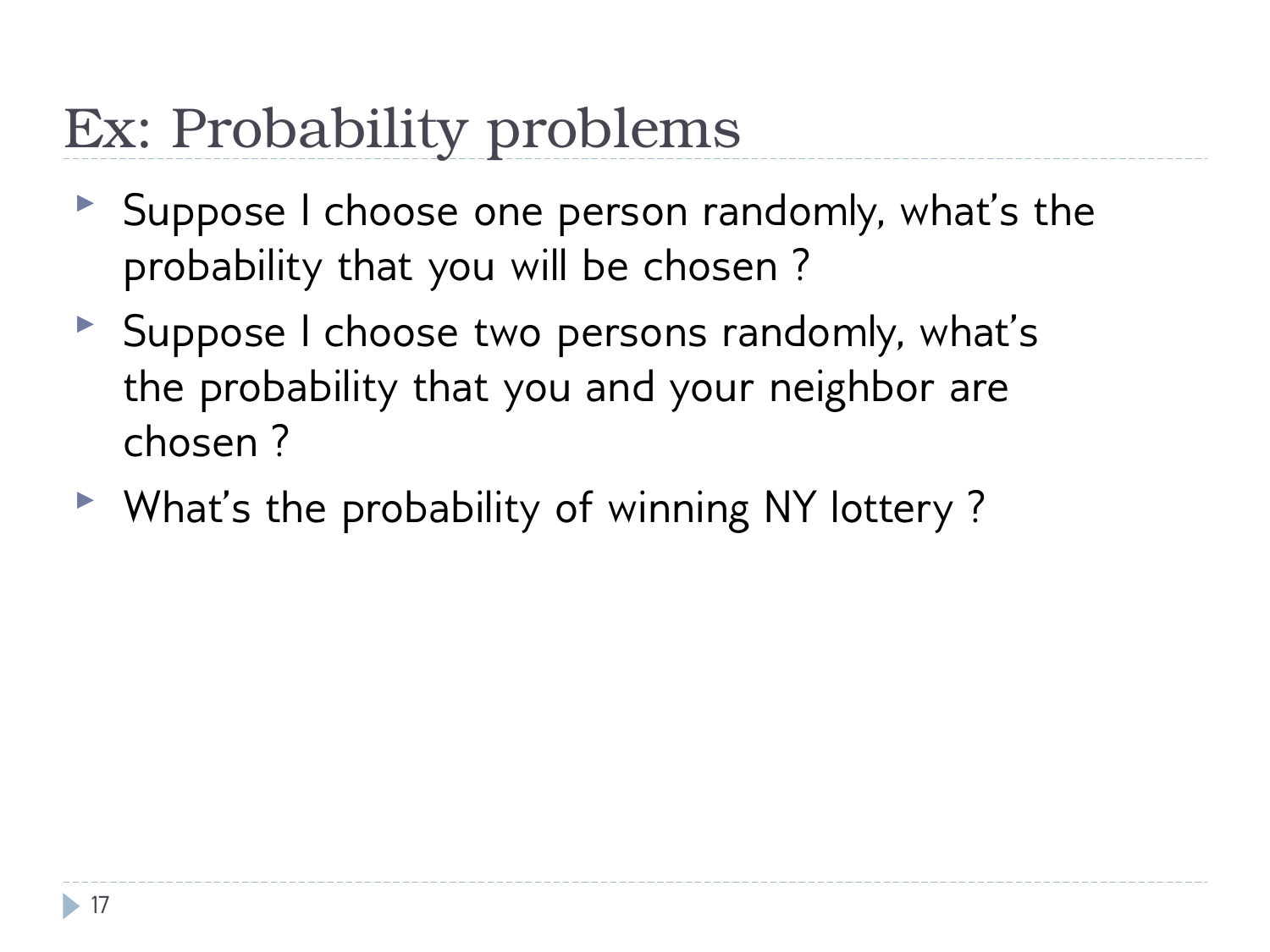

Ex: Probability problems
Suppose I choose one person randomly, what’s the probability that you will be chosen ?
Suppose I choose two persons randomly, what’s the probability that you and your neighbor are chosen ?
What’s the probability of winning NY lottery ?
17